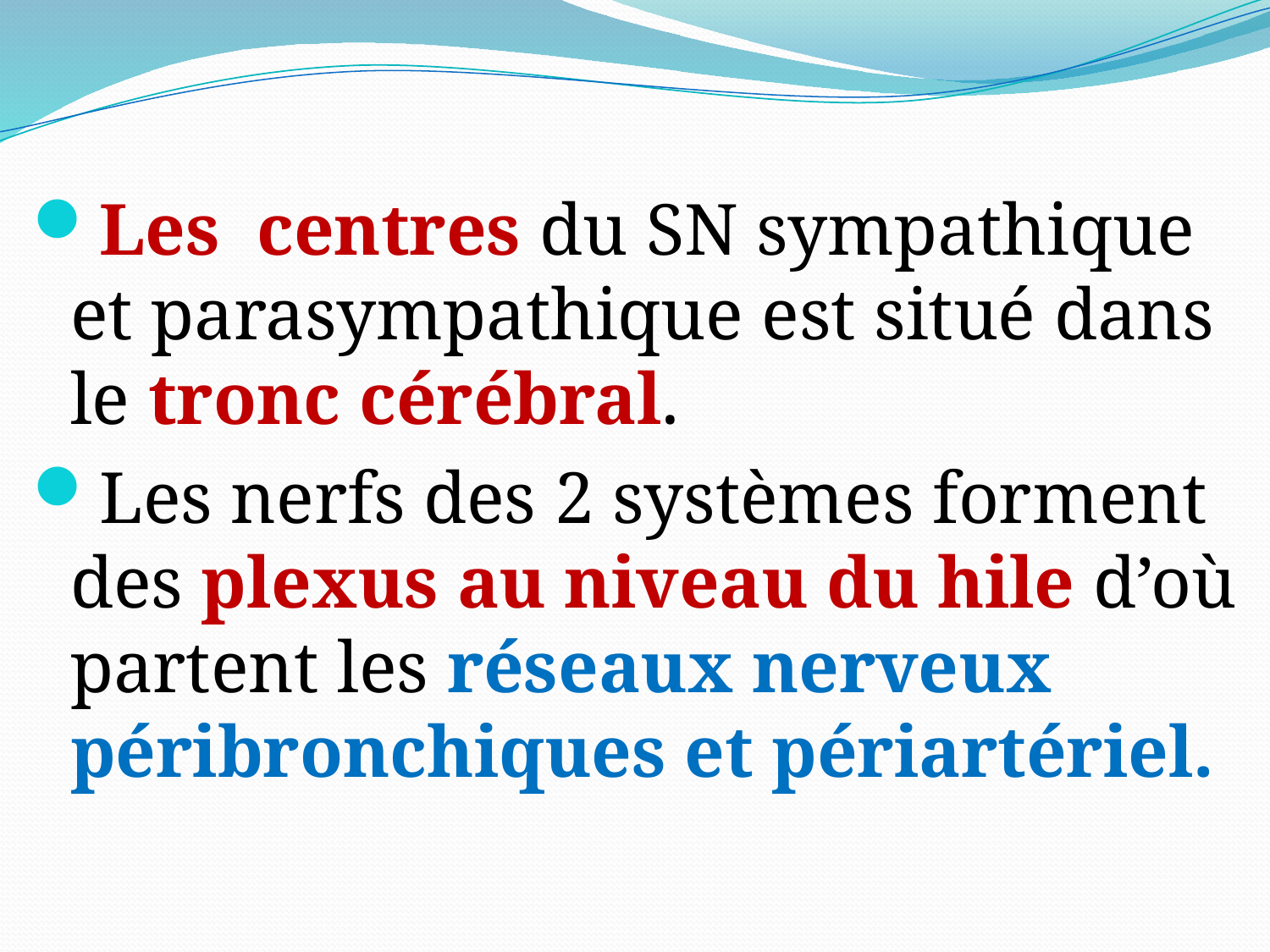

Les  centres du SN sympathique et parasympathique est situé dans le tronc cérébral.
Les nerfs des 2 systèmes forment des plexus au niveau du hile d’où partent les réseaux nerveux péribronchiques et périartériel.